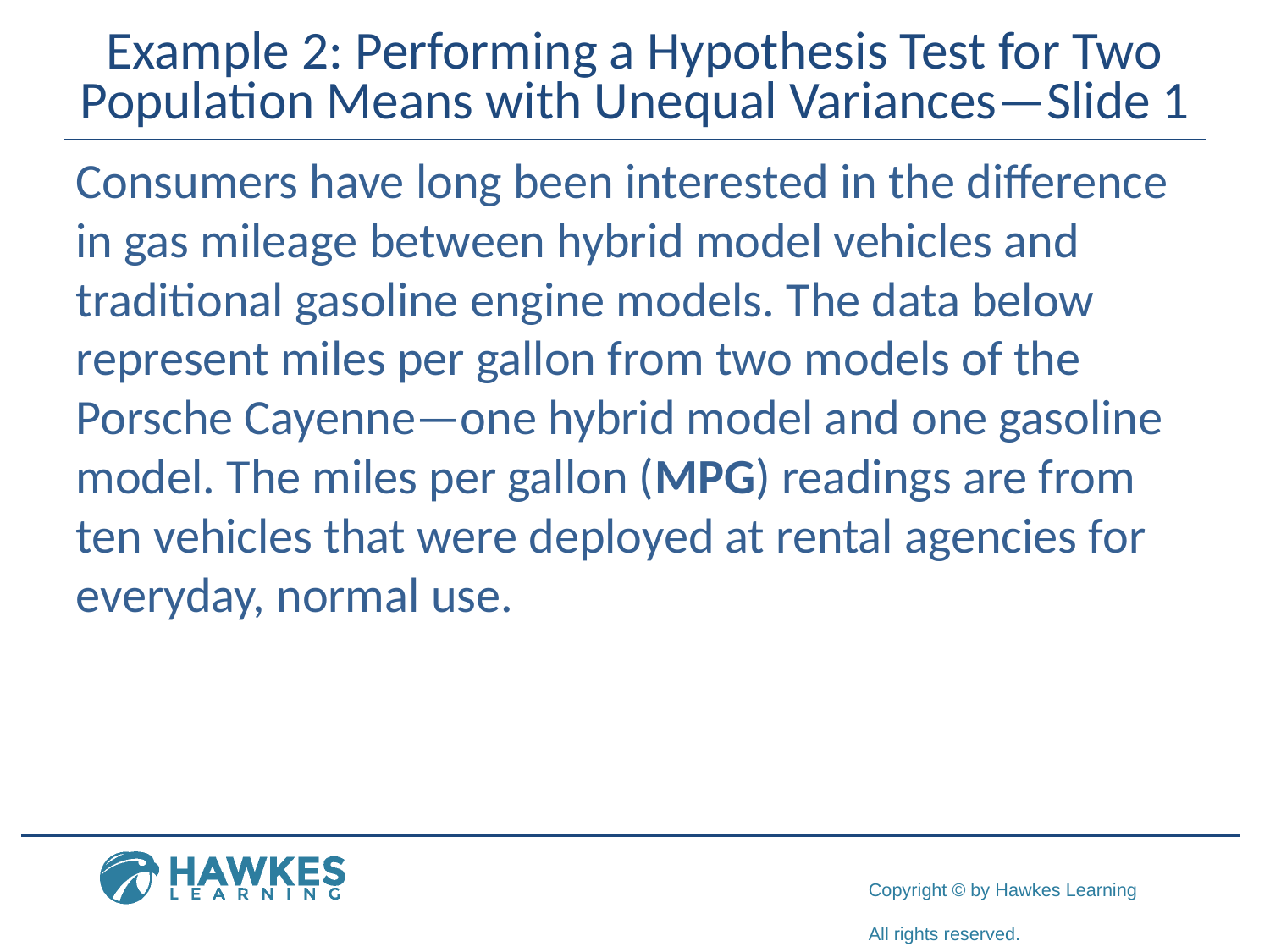

# Example 2: Performing a Hypothesis Test for Two Population Means with Unequal Variances—Slide 1
Consumers have long been interested in the difference in gas mileage between hybrid model vehicles and traditional gasoline engine models. The data below represent miles per gallon from two models of the Porsche Cayenne—one hybrid model and one gasoline model. The miles per gallon (MPG) readings are from ten vehicles that were deployed at rental agencies for everyday, normal use.